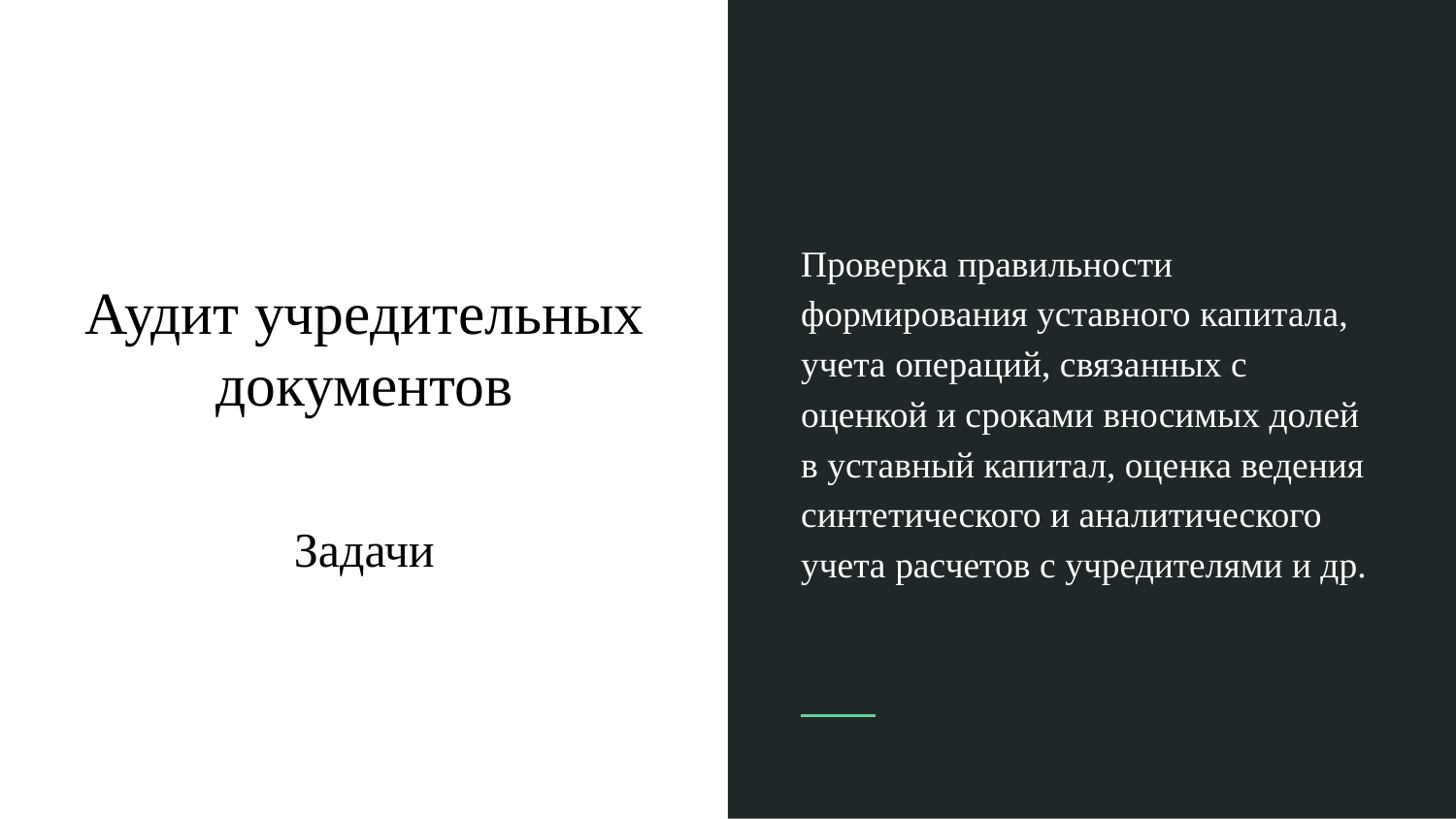

Проверка правильности формирования уставного капитала, учета операций, связанных с оценкой и сроками вносимых долей в уставный капитал, оценка ведения синтетического и аналитического учета расчетов с учредителями и др.
# Аудит учредительных документов
Задачи